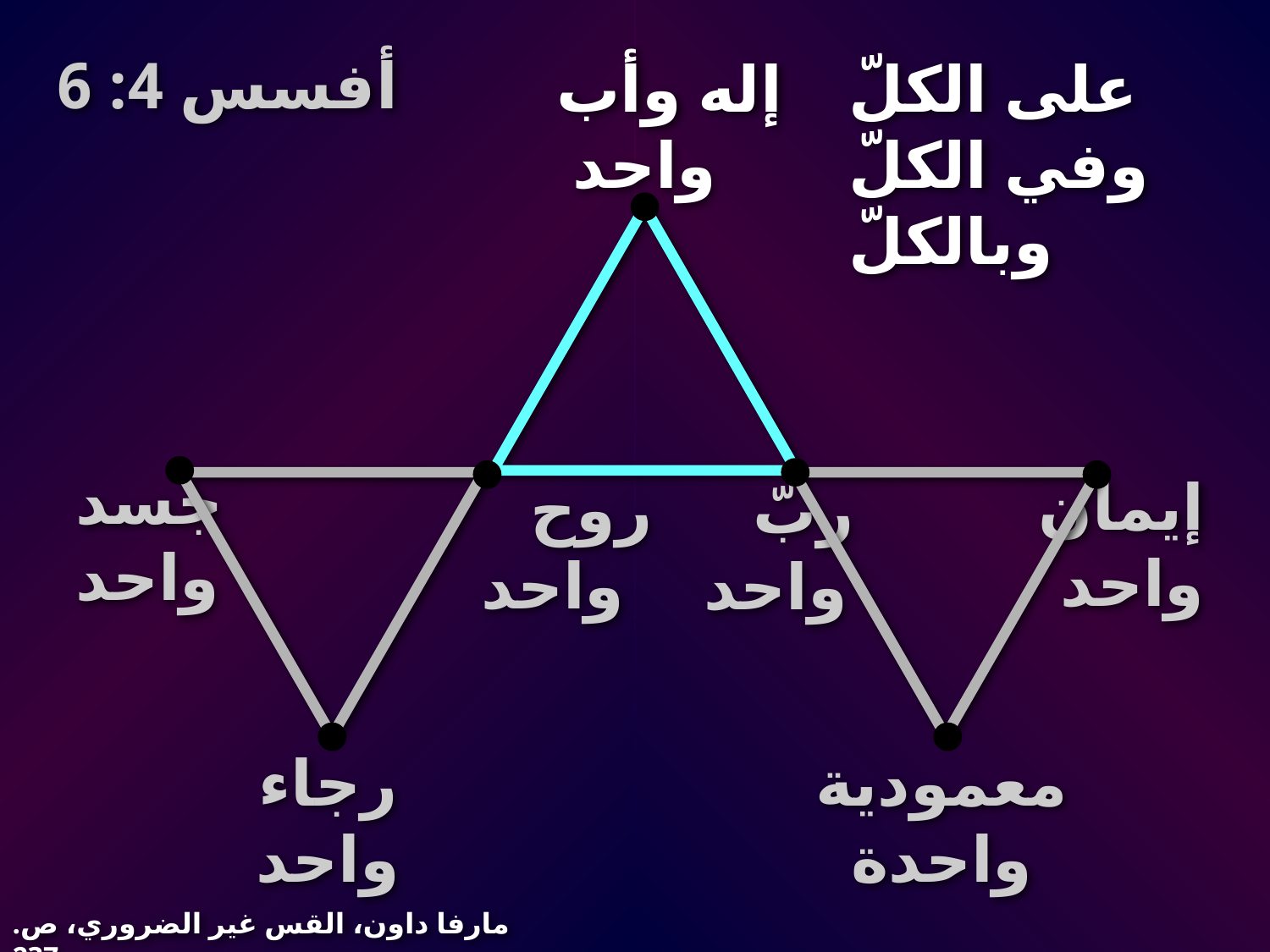

أفسس 4: 6
إله وأب    واحد
على الكلّ وفي الكلّ وبالكلّ

جسد واحد
إيمان     واحد
روح    واحد
ربّ    واحد
رجاء واحد
معمودية واحدة
مارفا داون، القس غير الضروري، ص. 237